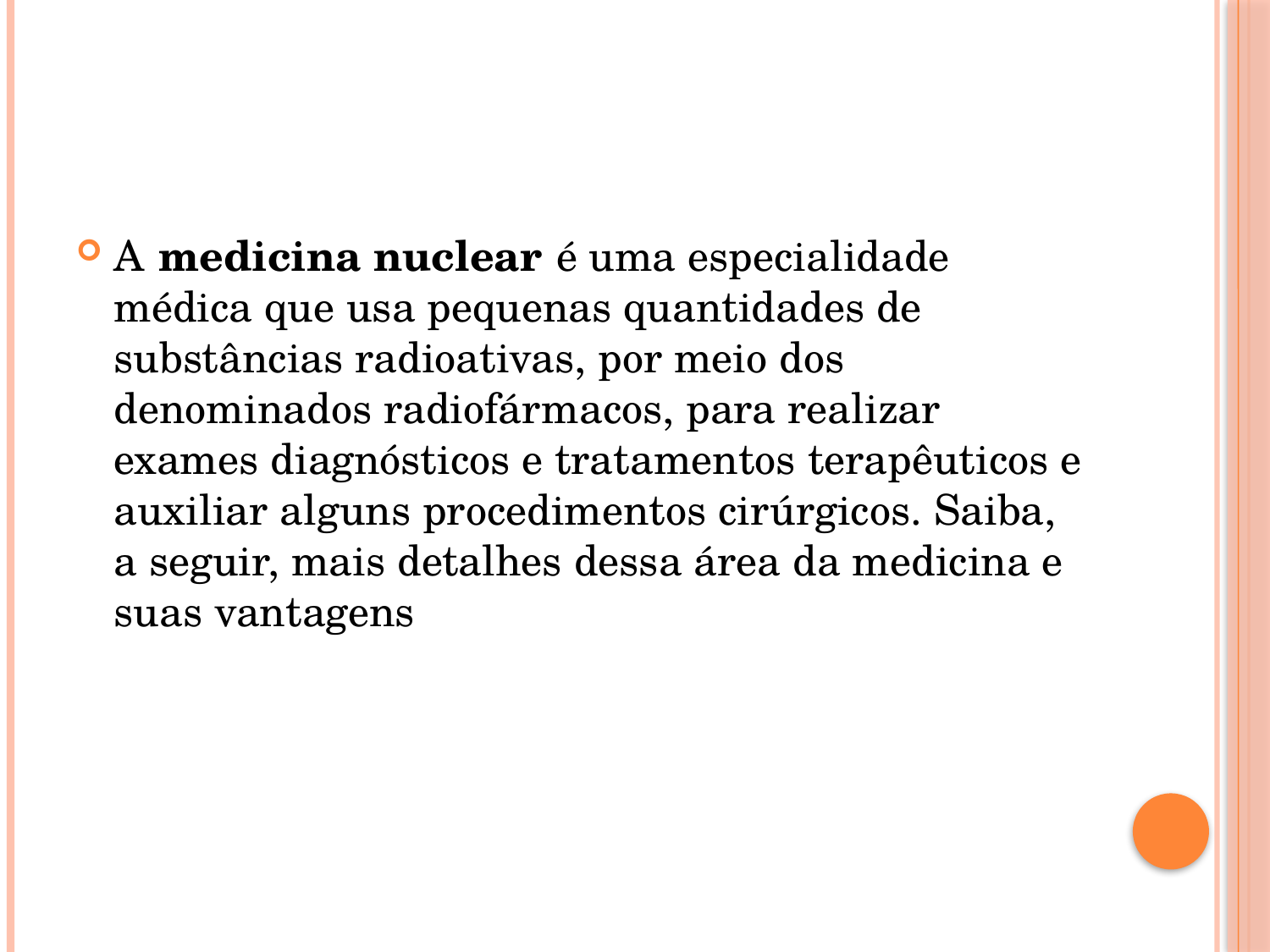

#
A medicina nuclear é uma especialidade médica que usa pequenas quantidades de substâncias radioativas, por meio dos denominados radiofármacos, para realizar exames diagnósticos e tratamentos terapêuticos e auxiliar alguns procedimentos cirúrgicos. Saiba, a seguir, mais detalhes dessa área da medicina e suas vantagens